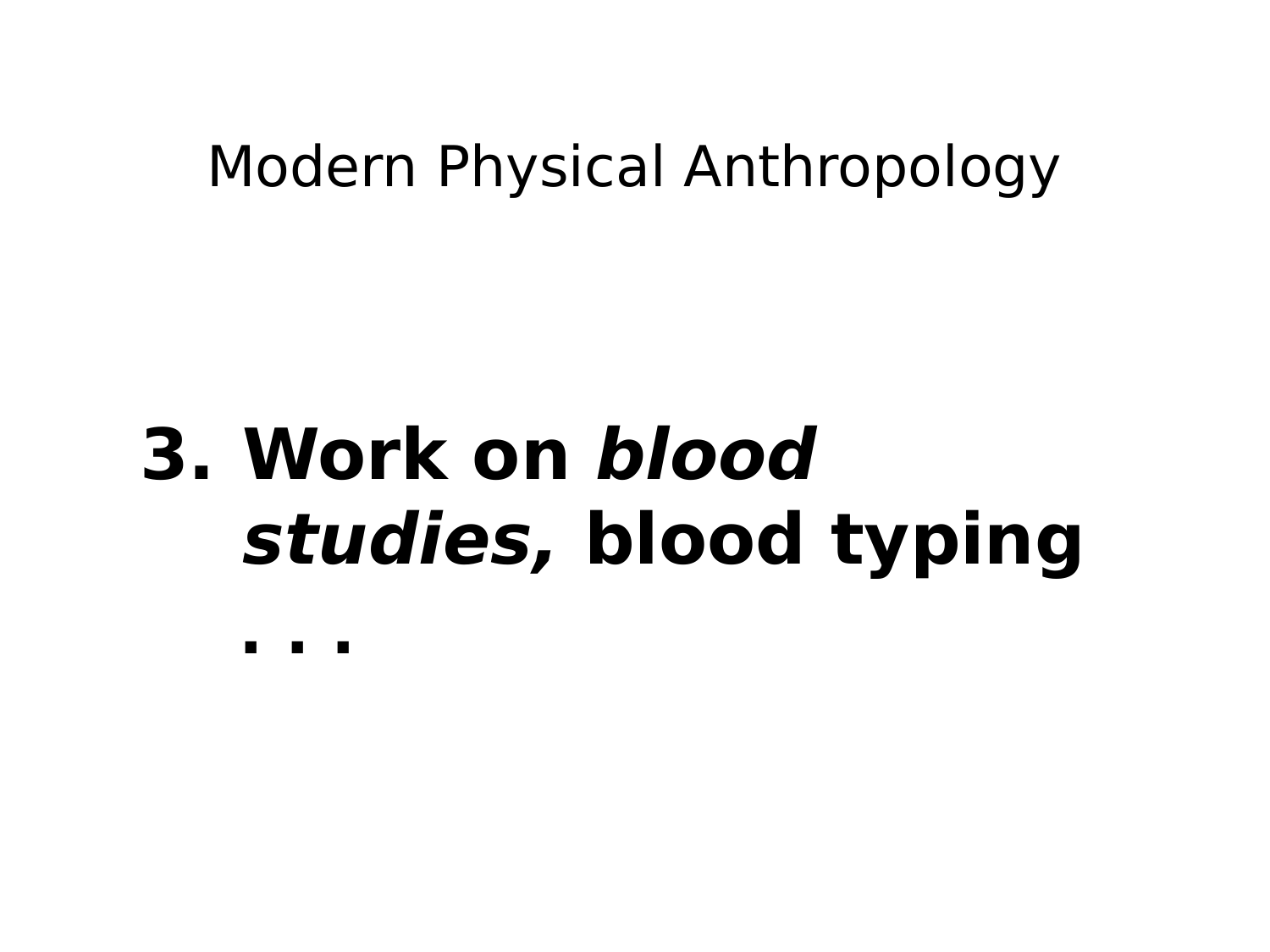

# Modern Physical Anthropology
Work on blood studies, blood typing
  . . .